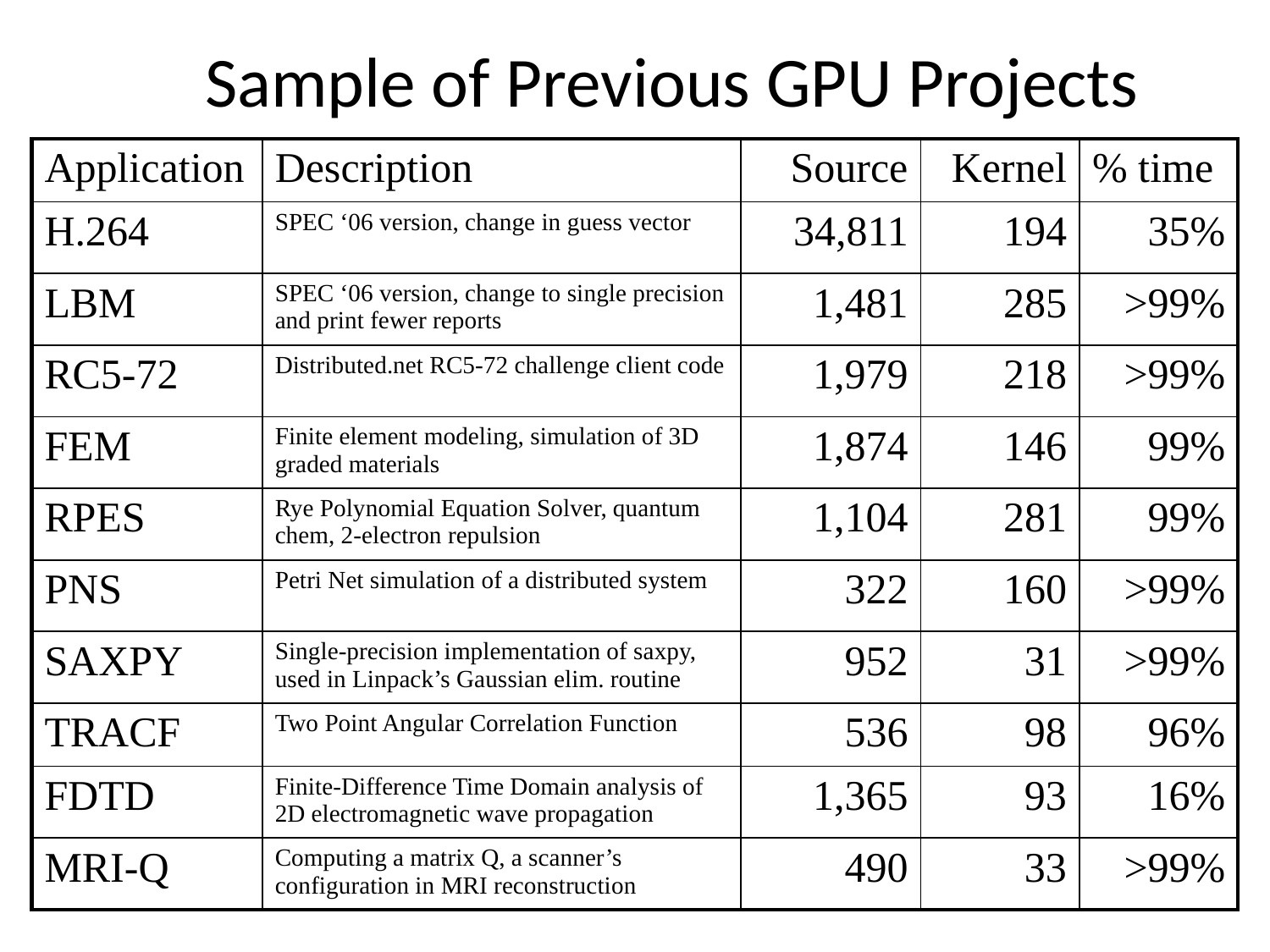

# Sample of Previous GPU Projects
| Application | Description | Source | Kernel | % time |
| --- | --- | --- | --- | --- |
| H.264 | SPEC ‘06 version, change in guess vector | 34,811 | 194 | 35% |
| LBM | SPEC ‘06 version, change to single precision and print fewer reports | 1,481 | 285 | >99% |
| RC5-72 | Distributed.net RC5-72 challenge client code | 1,979 | 218 | >99% |
| FEM | Finite element modeling, simulation of 3D graded materials | 1,874 | 146 | 99% |
| RPES | Rye Polynomial Equation Solver, quantum chem, 2-electron repulsion | 1,104 | 281 | 99% |
| PNS | Petri Net simulation of a distributed system | 322 | 160 | >99% |
| SAXPY | Single-precision implementation of saxpy, used in Linpack’s Gaussian elim. routine | 952 | 31 | >99% |
| TRACF | Two Point Angular Correlation Function | 536 | 98 | 96% |
| FDTD | Finite-Difference Time Domain analysis of 2D electromagnetic wave propagation | 1,365 | 93 | 16% |
| MRI-Q | Computing a matrix Q, a scanner’s configuration in MRI reconstruction | 490 | 33 | >99% |